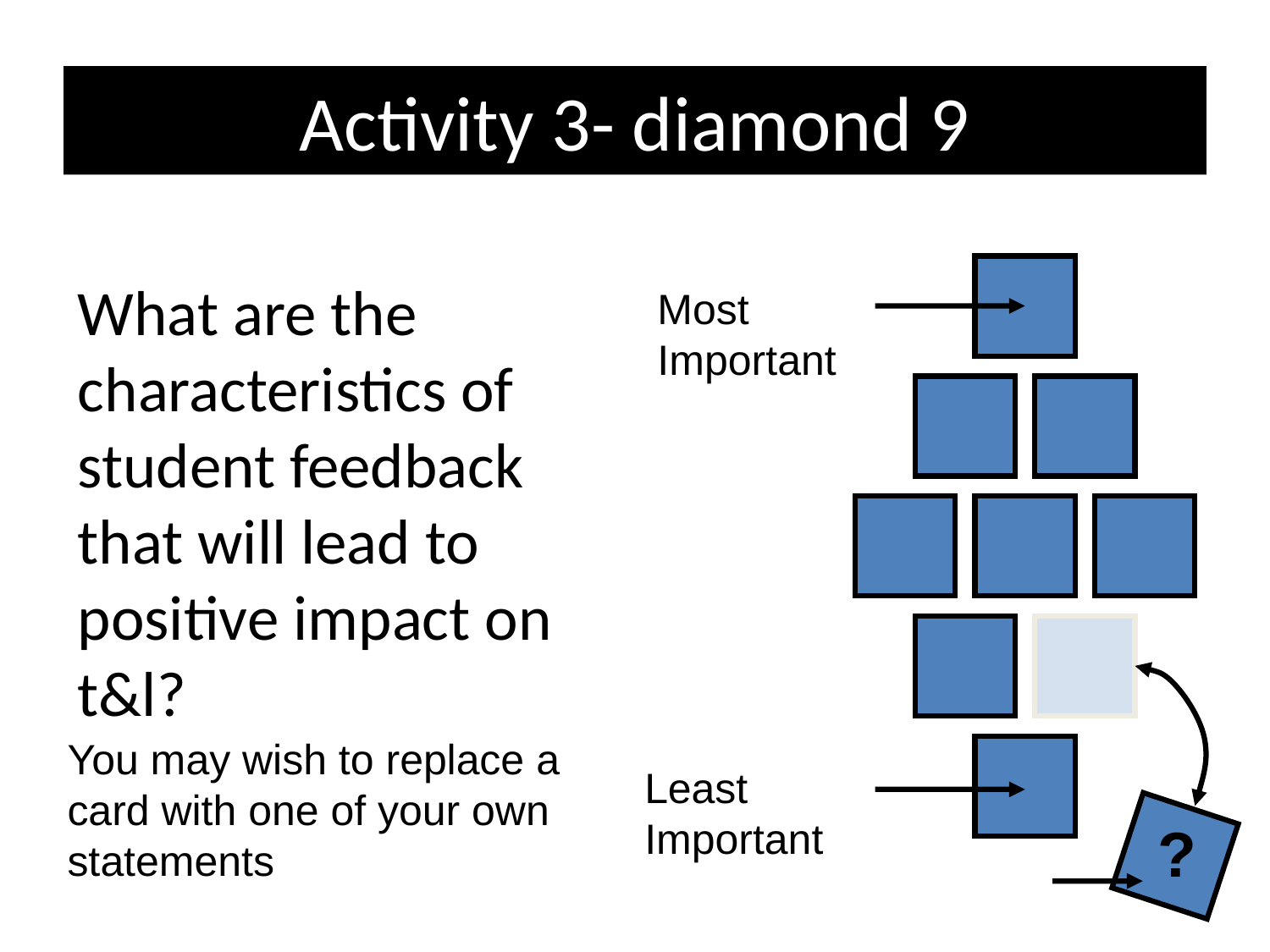

# Activity 3- diamond 9

What are the characteristics of student feedback that will lead to positive impact on t&l?
Most Important

You may wish to replace a card with one of your own statements

Least Important

?